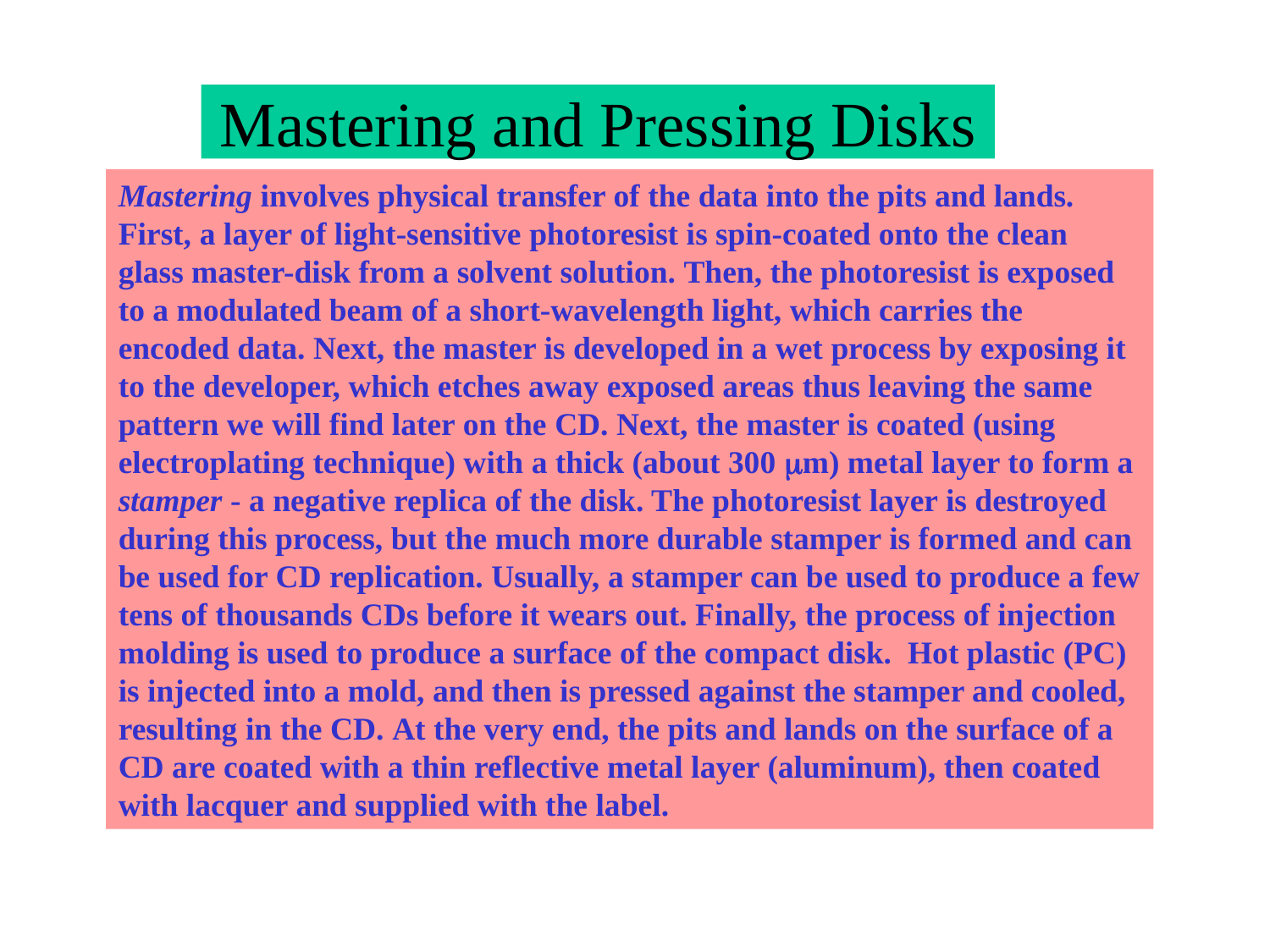

# Mastering and Pressing Disks
Mastering involves physical transfer of the data into the pits and lands. First, a layer of light-sensitive photoresist is spin-coated onto the clean glass master-disk from a solvent solution. Then, the photoresist is exposed to a modulated beam of a short-wavelength light, which carries the encoded data. Next, the master is developed in a wet process by exposing it to the developer, which etches away exposed areas thus leaving the same pattern we will find later on the CD. Next, the master is coated (using electroplating technique) with a thick (about 300 μm) metal layer to form a stamper - a negative replica of the disk. The photoresist layer is destroyed during this process, but the much more durable stamper is formed and can be used for CD replication. Usually, a stamper can be used to produce a few tens of thousands CDs before it wears out. Finally, the process of injection molding is used to produce a surface of the compact disk.  Hot plastic (PC) is injected into a mold, and then is pressed against the stamper and cooled, resulting in the CD. At the very end, the pits and lands on the surface of a CD are coated with a thin reflective metal layer (aluminum), then coated with lacquer and supplied with the label.